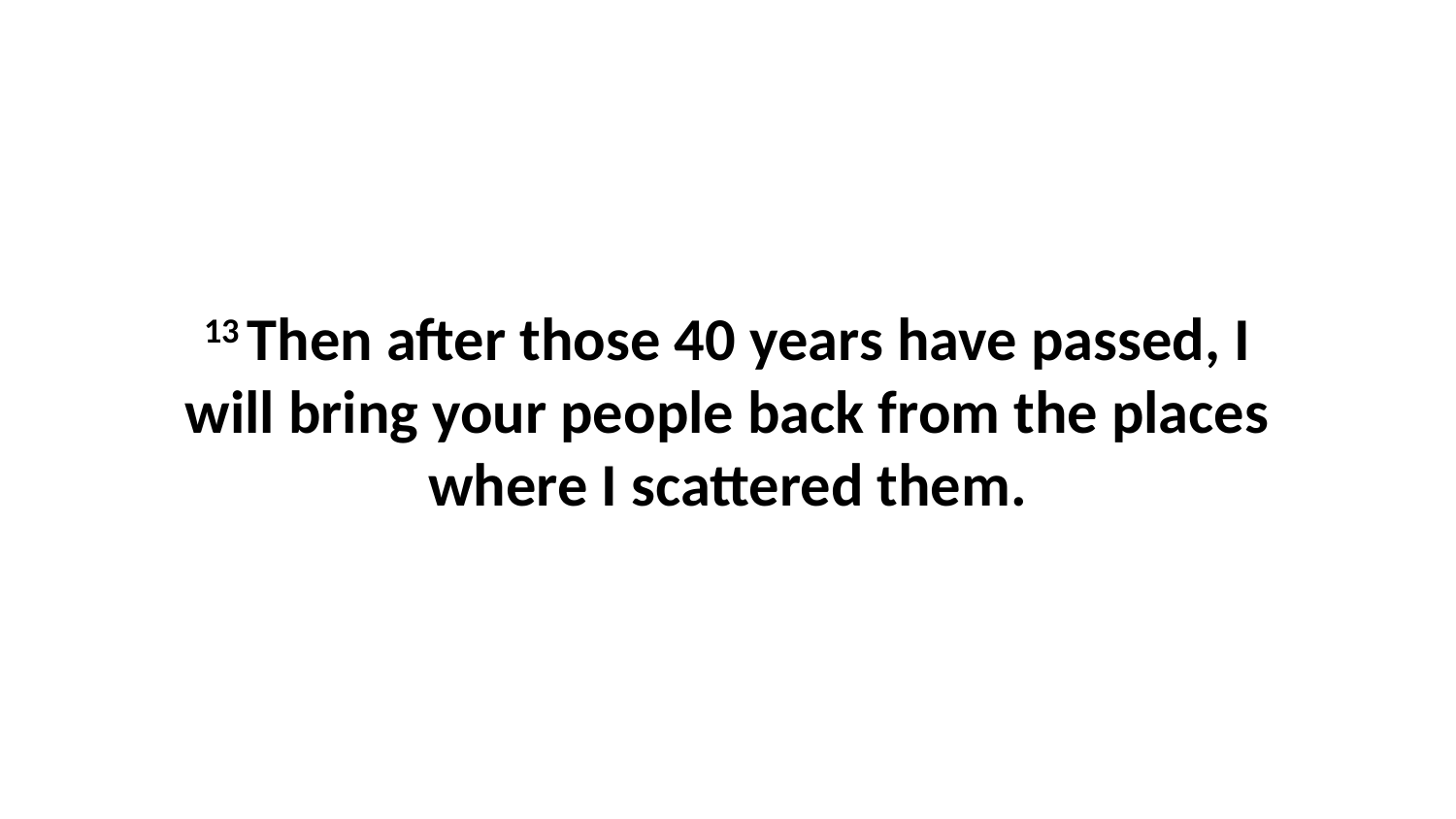

13 Then after those 40 years have passed, I will bring your people back from the places where I scattered them.